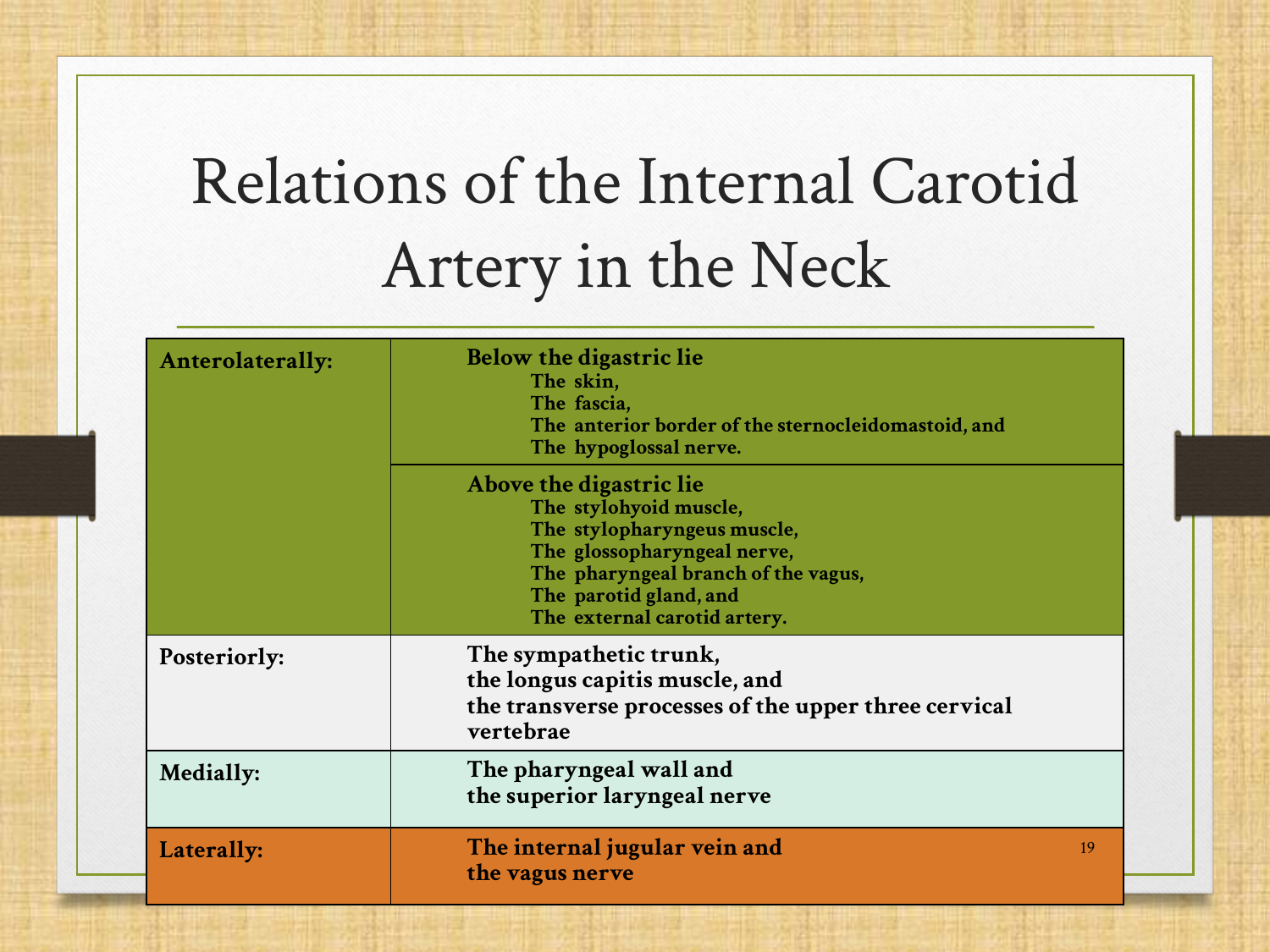

# Relations of the Internal Carotid Artery in the Neck
| Anterolaterally: | Below the digastric lie The skin, The fascia, The anterior border of the sternocleidomastoid, and The hypoglossal nerve. |
| --- | --- |
|  | Above the digastric lie The stylohyoid muscle, The stylopharyngeus muscle, The glossopharyngeal nerve, The pharyngeal branch of the vagus, The parotid gland, and The external carotid artery. |
| Posteriorly: | The sympathetic trunk, the longus capitis muscle, and the transverse processes of the upper three cervical vertebrae |
| Medially: | The pharyngeal wall and the superior laryngeal nerve |
| Laterally: | The internal jugular vein and the vagus nerve |
19